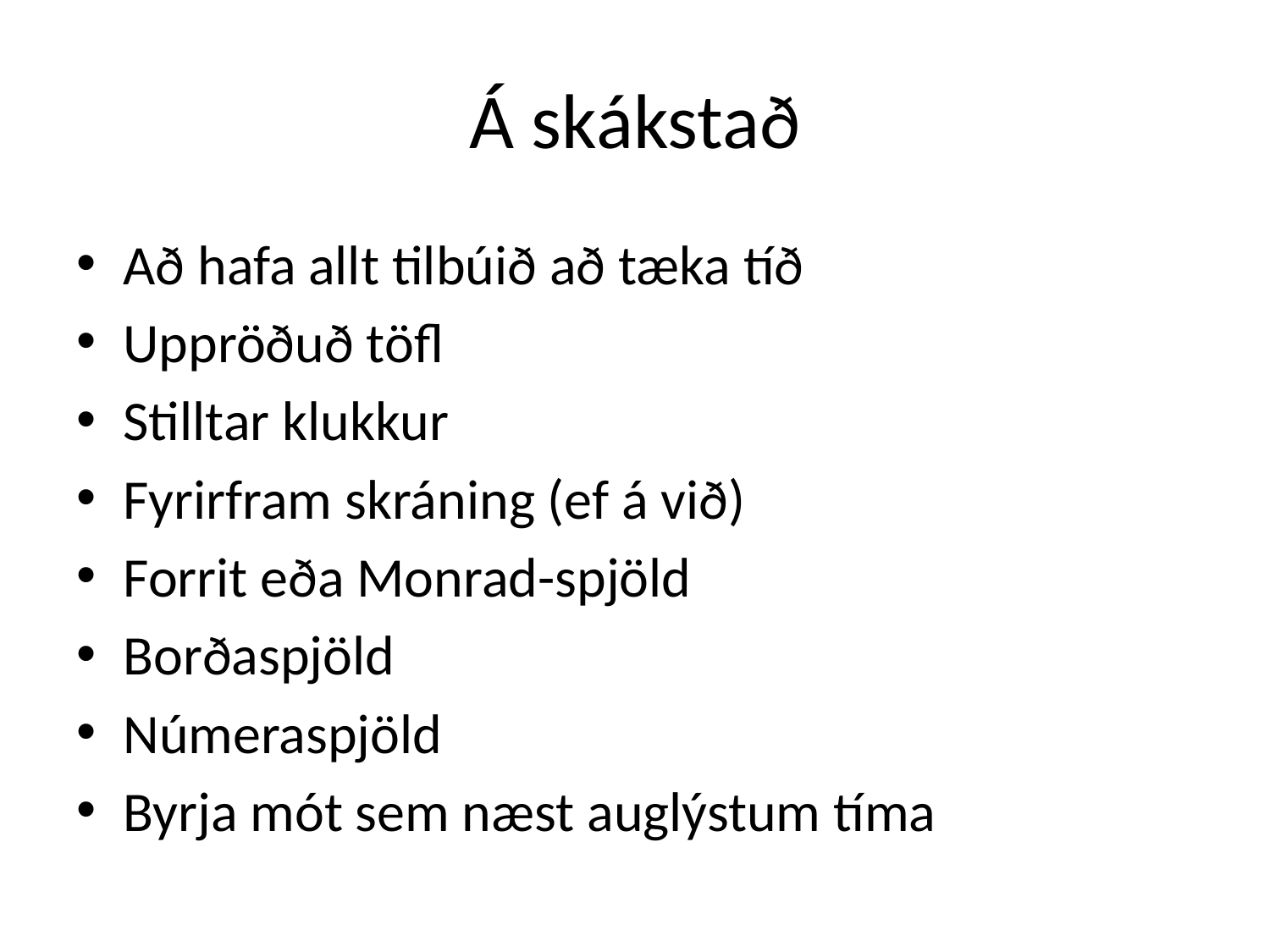

# Á skákstað
Að hafa allt tilbúið að tæka tíð
Uppröðuð töfl
Stilltar klukkur
Fyrirfram skráning (ef á við)
Forrit eða Monrad-spjöld
Borðaspjöld
Númeraspjöld
Byrja mót sem næst auglýstum tíma